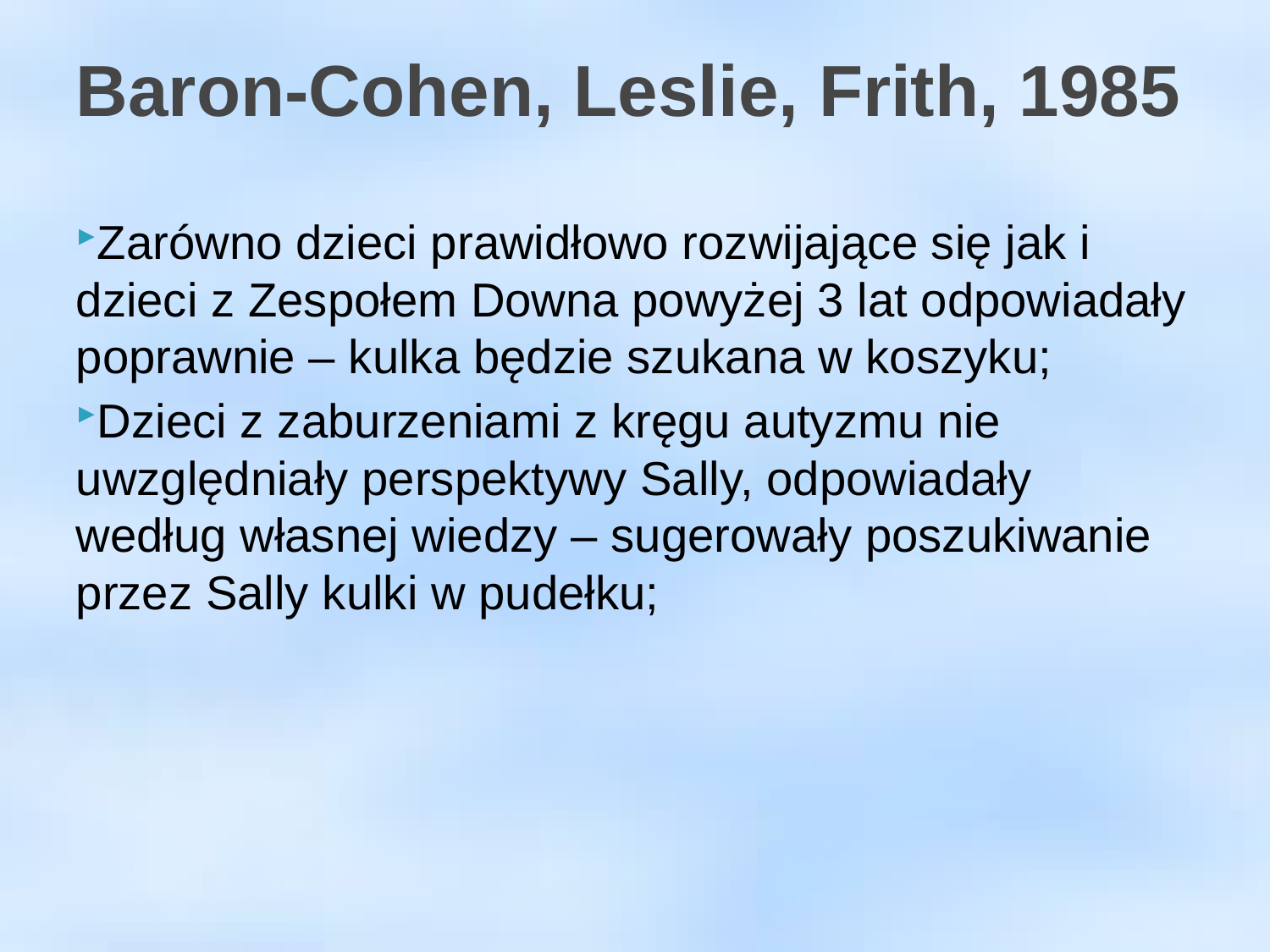

Baron-Cohen, Leslie, Frith, 1985
Zarówno dzieci prawidłowo rozwijające się jak i dzieci z Zespołem Downa powyżej 3 lat odpowiadały poprawnie – kulka będzie szukana w koszyku;
Dzieci z zaburzeniami z kręgu autyzmu nie uwzględniały perspektywy Sally, odpowiadały według własnej wiedzy – sugerowały poszukiwanie przez Sally kulki w pudełku;